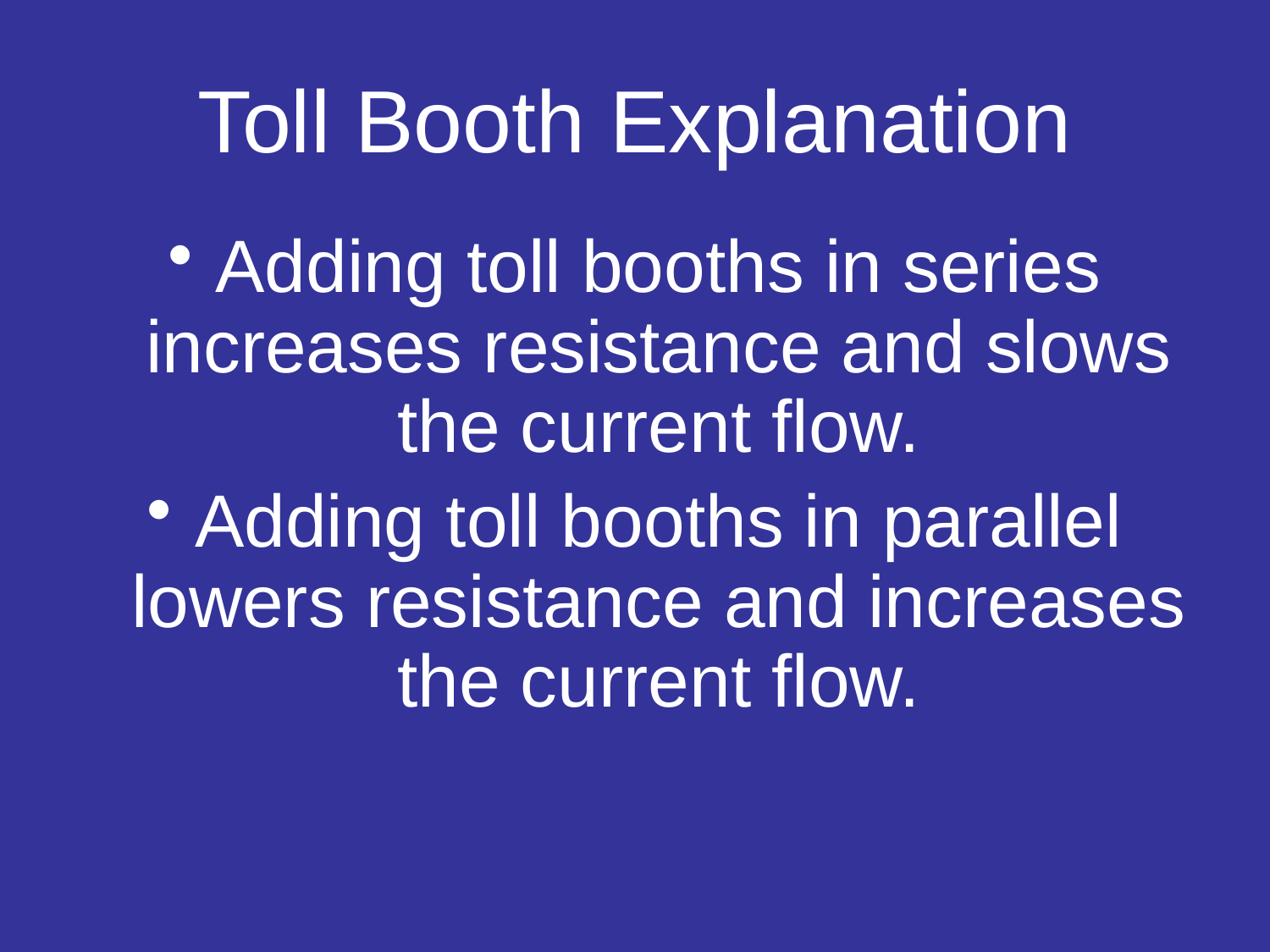

# Toll Booth Explanation
Adding toll booths in series increases resistance and slows the current flow.
Adding toll booths in parallel lowers resistance and increases the current flow.